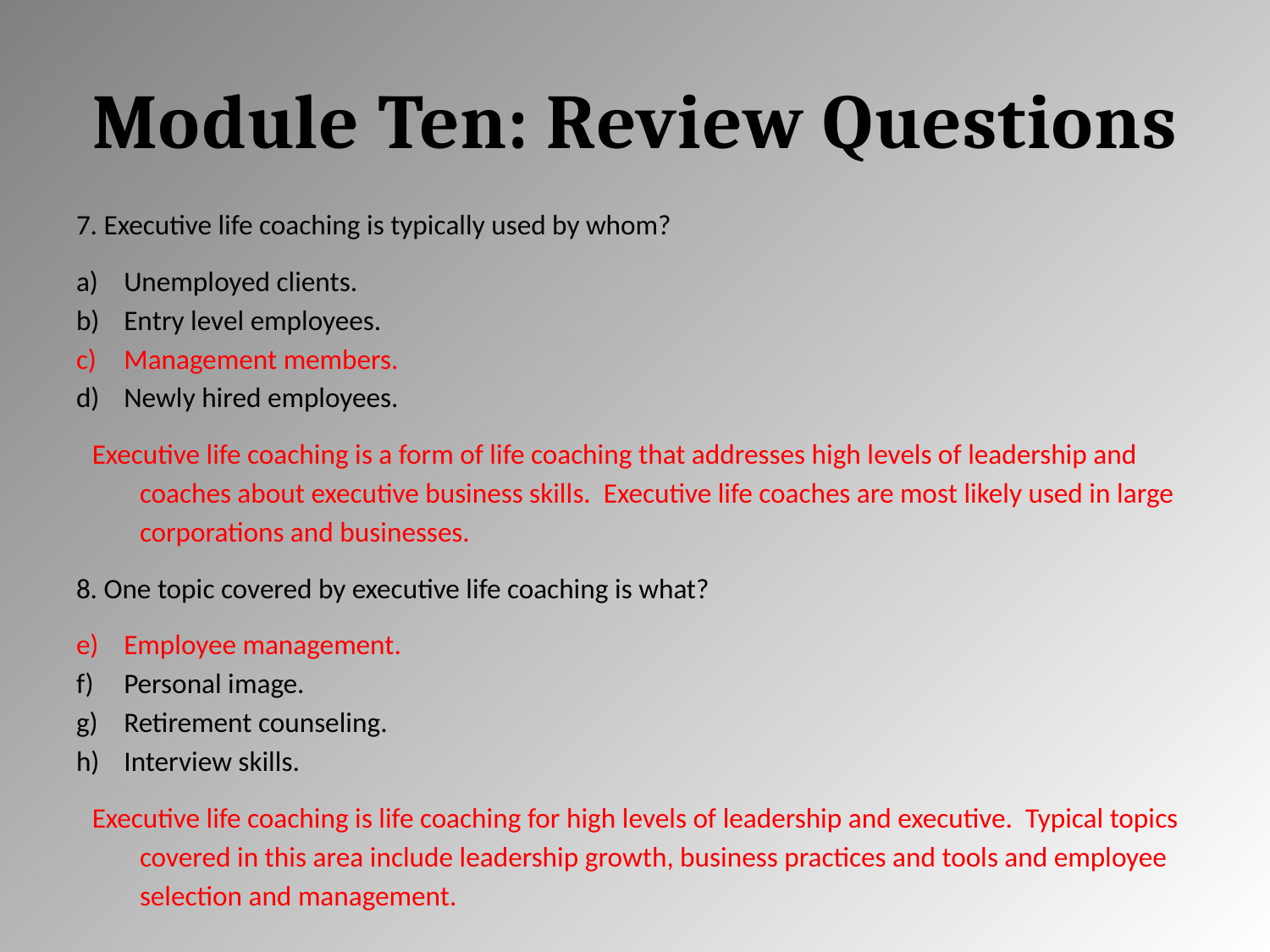

# Module Ten: Review Questions
7. Executive life coaching is typically used by whom?
Unemployed clients.
Entry level employees.
Management members.
Newly hired employees.
Executive life coaching is a form of life coaching that addresses high levels of leadership and coaches about executive business skills.  Executive life coaches are most likely used in large corporations and businesses.
8. One topic covered by executive life coaching is what?
Employee management.
Personal image.
Retirement counseling.
Interview skills.
Executive life coaching is life coaching for high levels of leadership and executive.  Typical topics covered in this area include leadership growth, business practices and tools and employee selection and management.